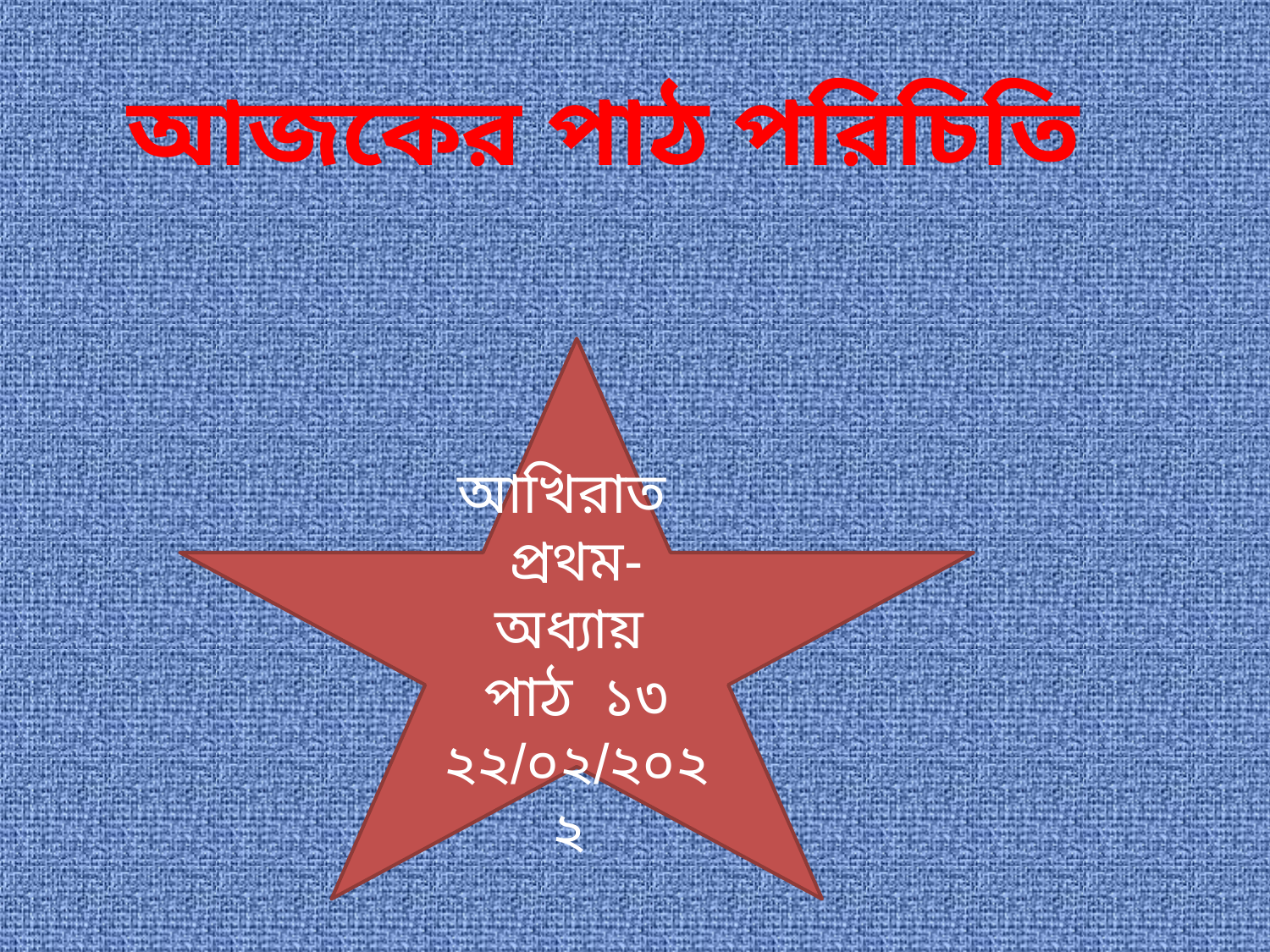

আজকের পাঠ পরিচিতি
আখিরাত
প্রথম- অধ্যায়
পাঠ  ১৩
২২/০২/২০২২